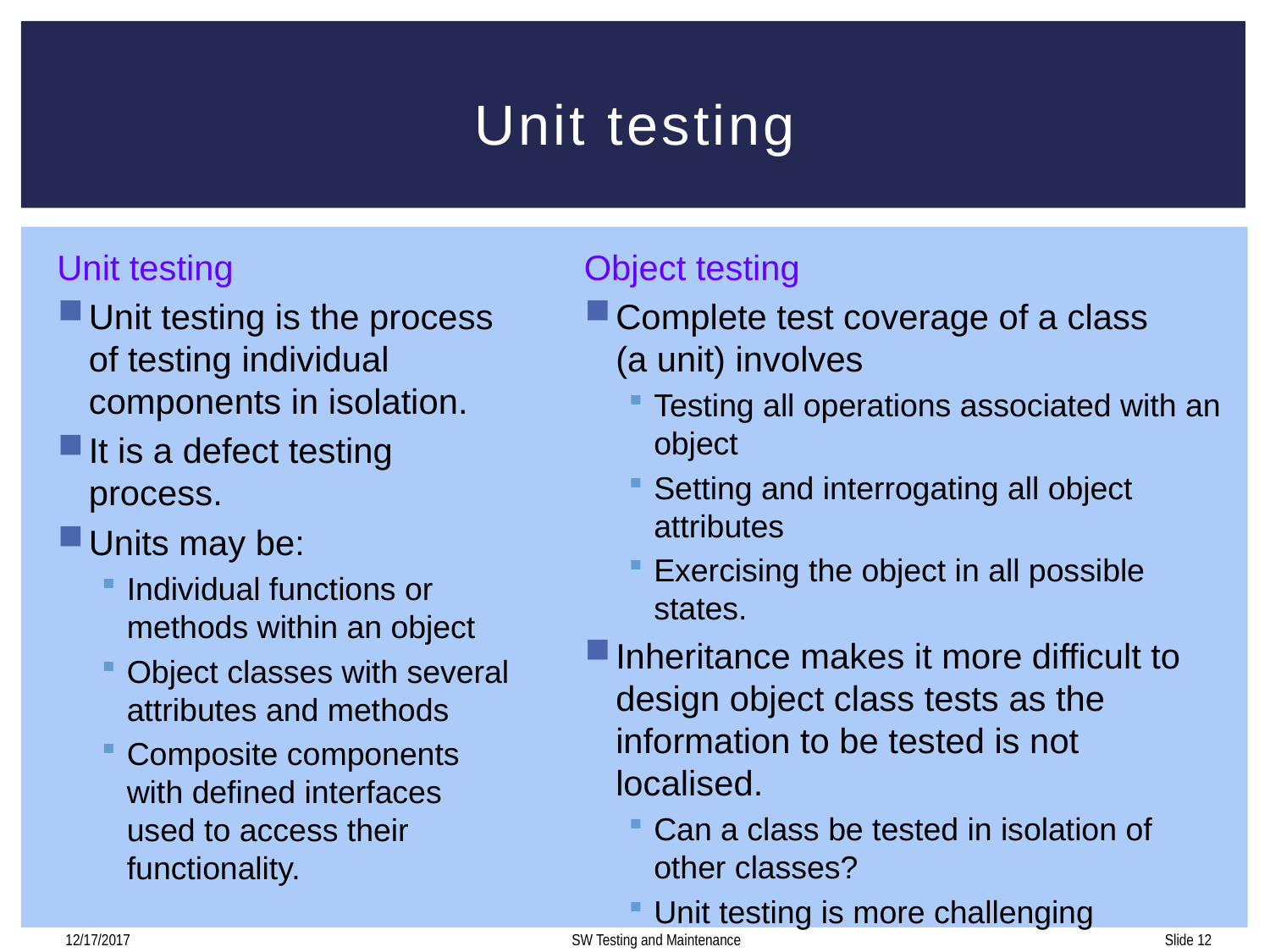

# Unit testing
Unit testing
Unit testing is the process of testing individual components in isolation.
It is a defect testing process.
Units may be:
Individual functions or methods within an object
Object classes with several attributes and methods
Composite components with defined interfaces used to access their functionality.
Object testing
Complete test coverage of a class
(a unit) involves
Testing all operations associated with an object
Setting and interrogating all object attributes
Exercising the object in all possible states.
Inheritance makes it more difficult to design object class tests as the information to be tested is not localised.
Can a class be tested in isolation of other classes?
Unit testing is more challenging

SW Testing and Maintenance
12/17/2017